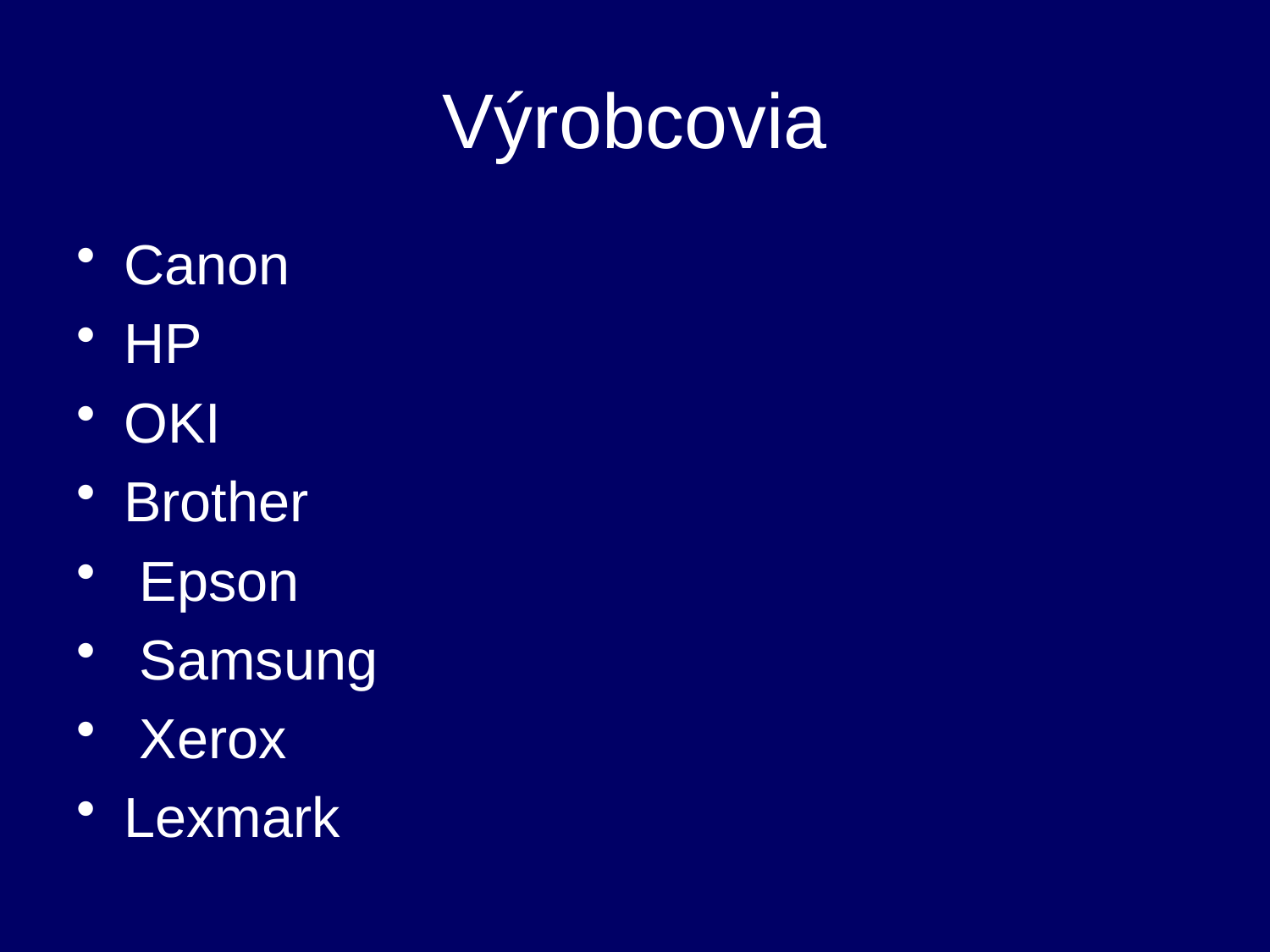

# Výrobcovia
Canon
HP
OKI
Brother
 Epson
 Samsung
 Xerox
Lexmark